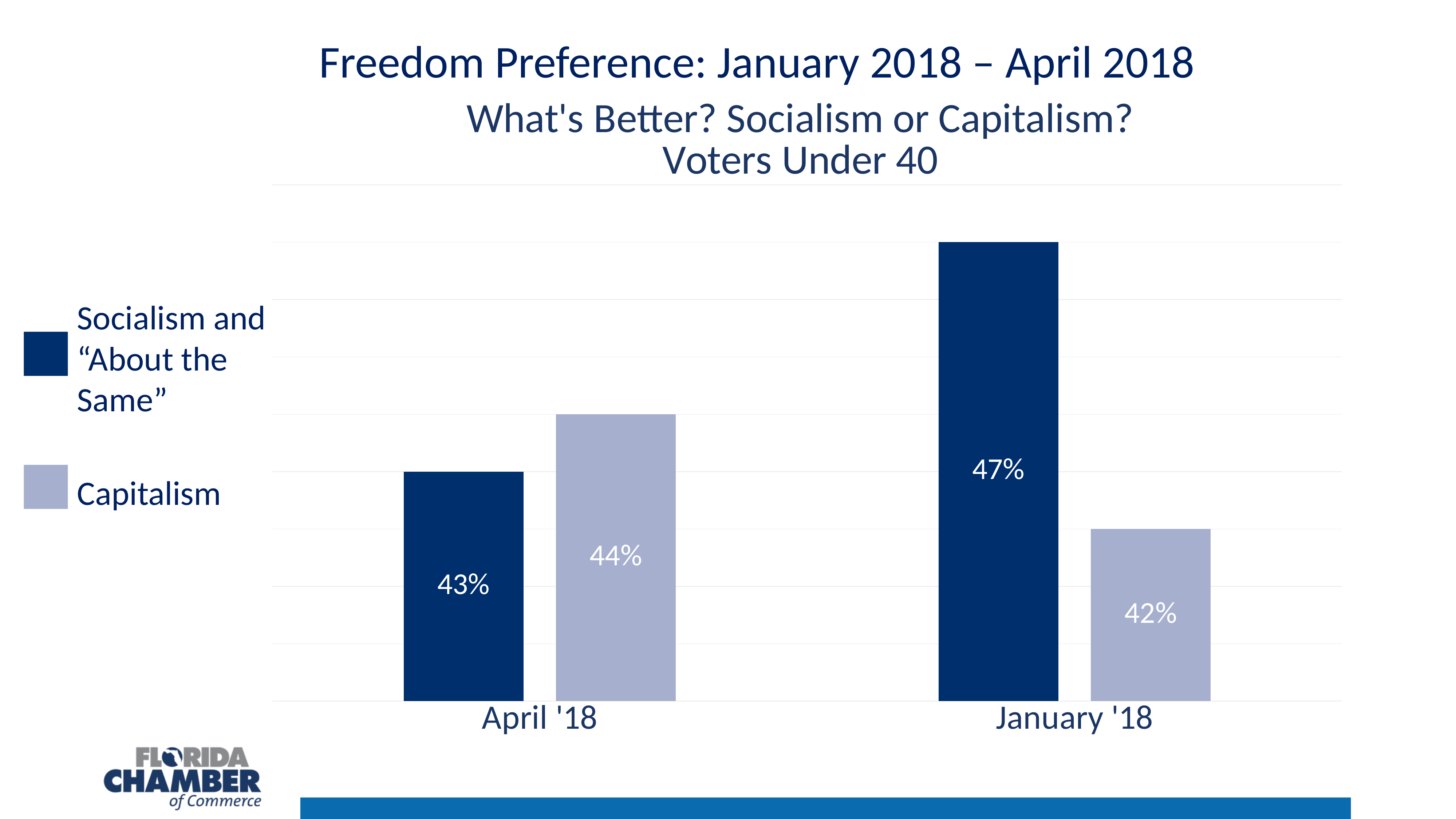

Freedom Preference: January 2018 – April 2018

### Chart: What's Better? Socialism or Capitalism?
Voters Under 40

| Category | Socialism and "About the Same" | Capitalism |
|---|---|---|
| April '18 | 0.43 | 0.44 |
| January '18 | 0.47 | 0.42 |
Socialism and “About the Same”

Capitalism